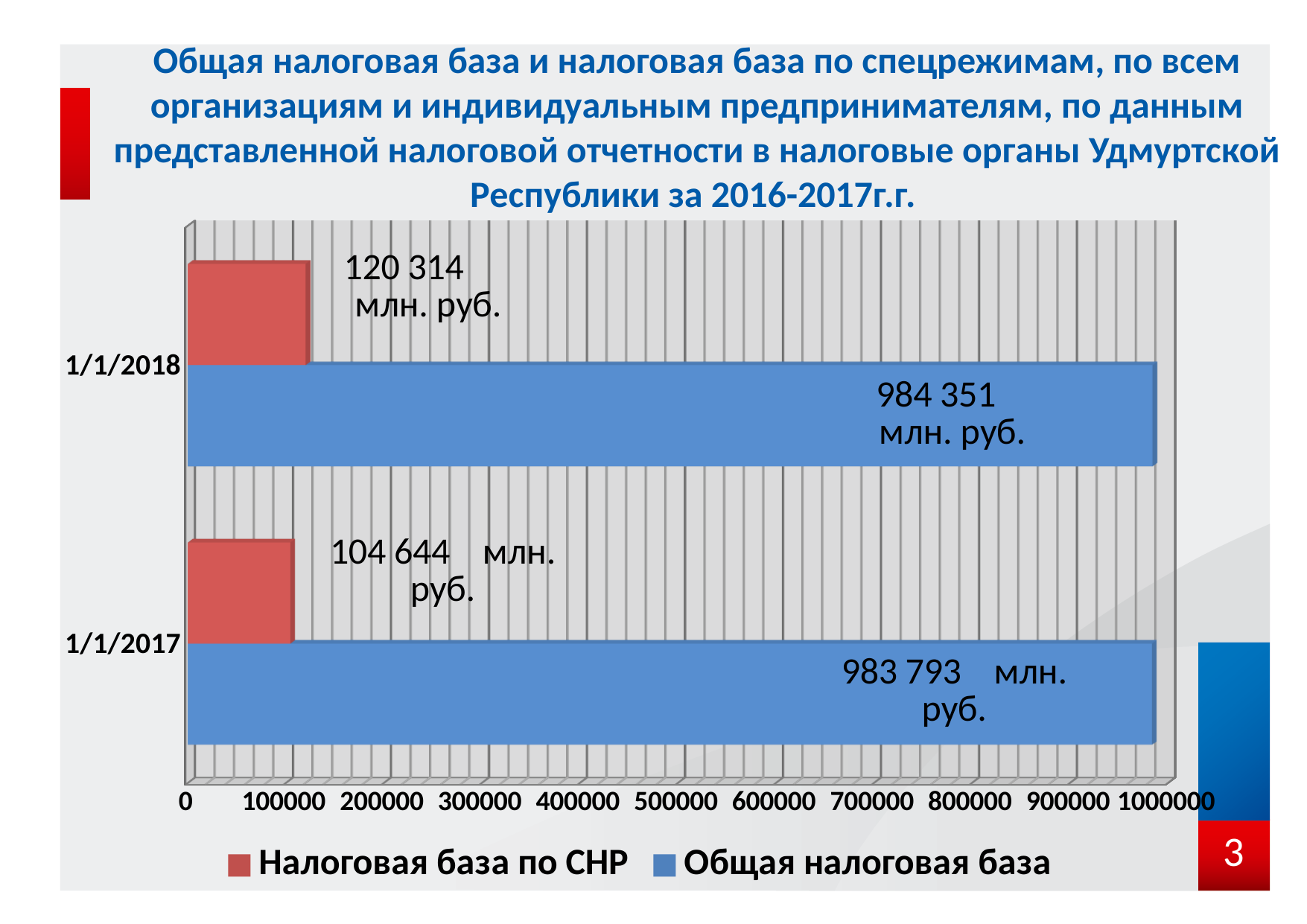

Общая налоговая база и налоговая база по спецрежимам, по всем организациям и индивидуальным предпринимателям, по данным представленной налоговой отчетности в налоговые органы Удмуртской Республики за 2016-2017г.г.

[unsupported chart]

3